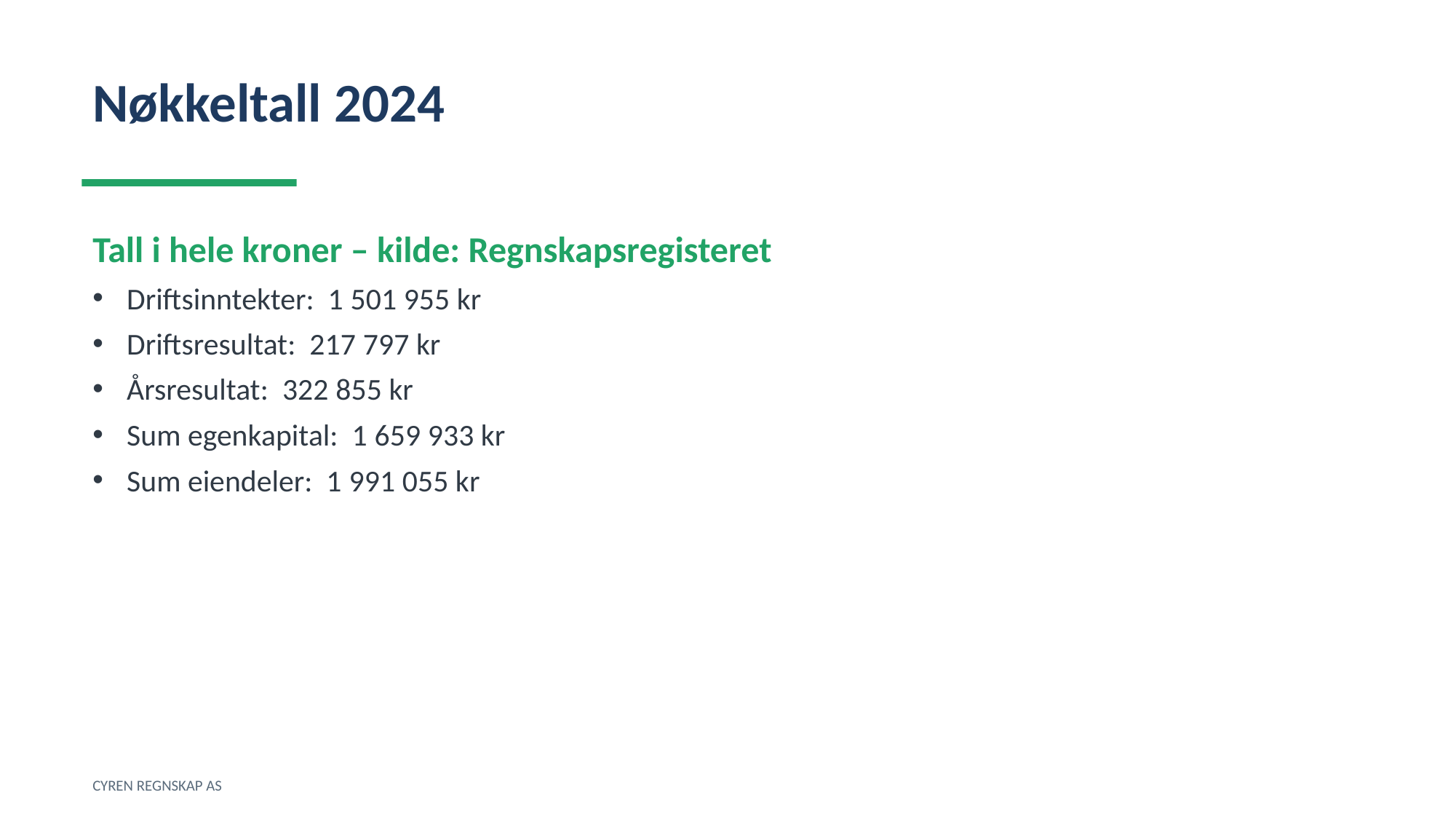

Nøkkeltall 2024

Tall i hele kroner – kilde: Regnskapsregisteret
Driftsinntekter:  1 501 955 kr
Driftsresultat:  217 797 kr
Årsresultat:  322 855 kr
Sum egenkapital:  1 659 933 kr
Sum eiendeler:  1 991 055 kr
CYREN REGNSKAP AS